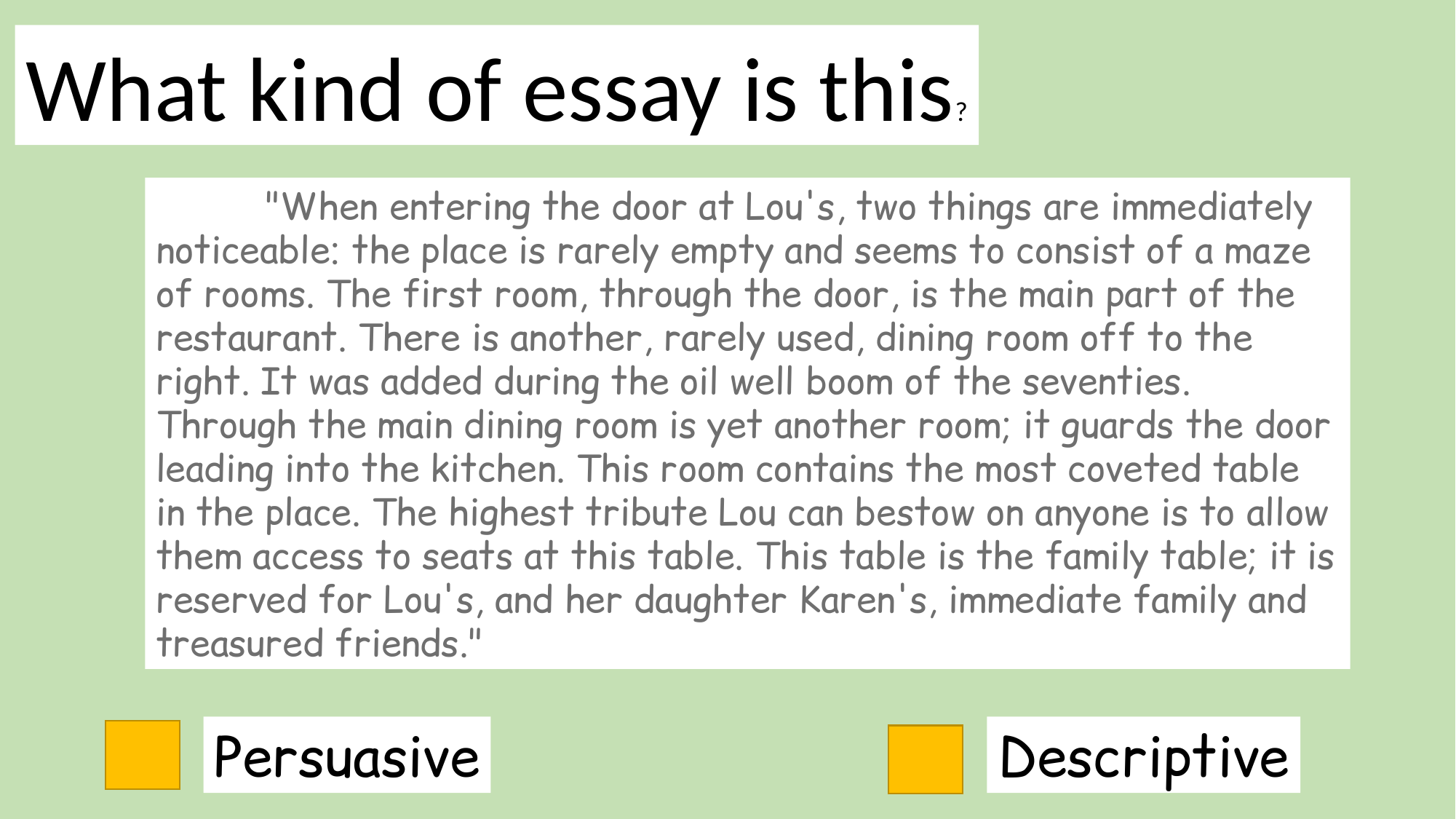

What kind of essay is this?
	"When entering the door at Lou's, two things are immediately noticeable: the place is rarely empty and seems to consist of a maze of rooms. The first room, through the door, is the main part of the restaurant. There is another, rarely used, dining room off to the right. It was added during the oil well boom of the seventies. Through the main dining room is yet another room; it guards the door leading into the kitchen. This room contains the most coveted table in the place. The highest tribute Lou can bestow on anyone is to allow them access to seats at this table. This table is the family table; it is reserved for Lou's, and her daughter Karen's, immediate family and treasured friends."
Descriptive
Persuasive